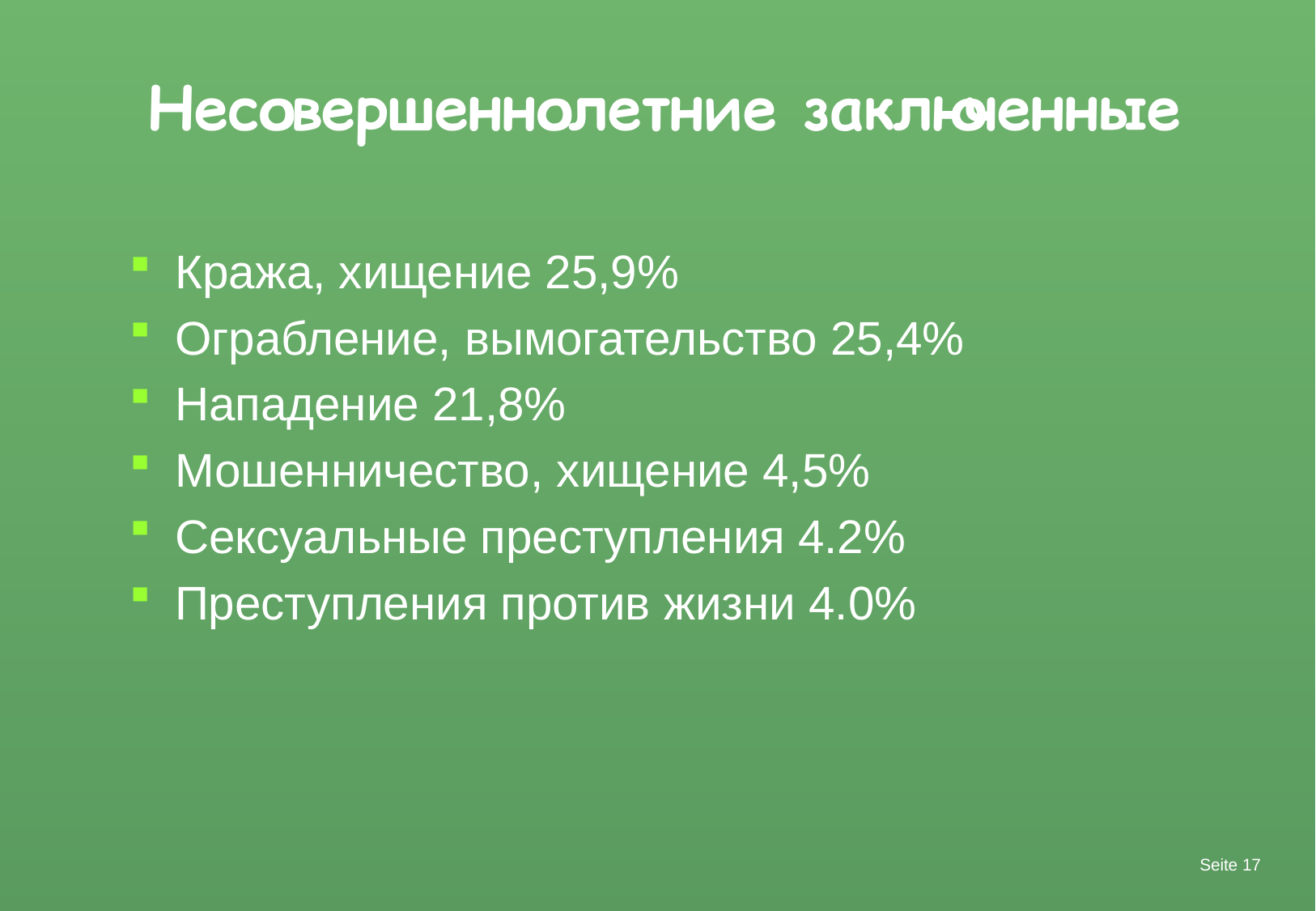

# Несовершеннолетние заключенные
Кража, хищение 25,9%
Ограбление, вымогательство 25,4%
Нападение 21,8%
Мошенничество, хищение 4,5%
Сексуальные преступления 4.2%
Преступления против жизни 4.0%
Seite 17